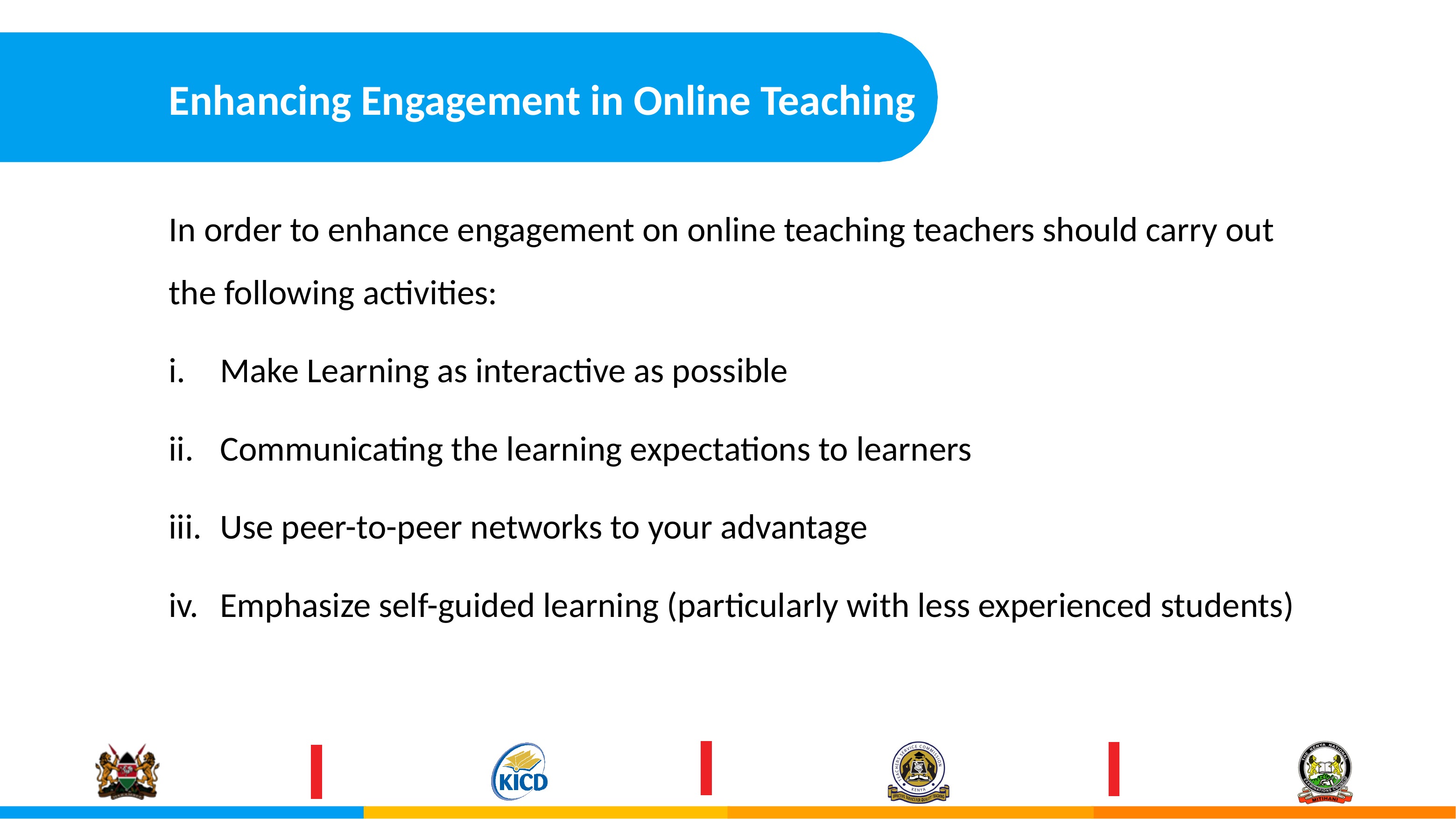

# Enhancing Engagement in Online Teaching
In order to enhance engagement on online teaching teachers should carry out the following activities:
Make Learning as interactive as possible
Communicating the learning expectations to learners
Use peer-to-peer networks to your advantage
Emphasize self-guided learning (particularly with less experienced students)
22